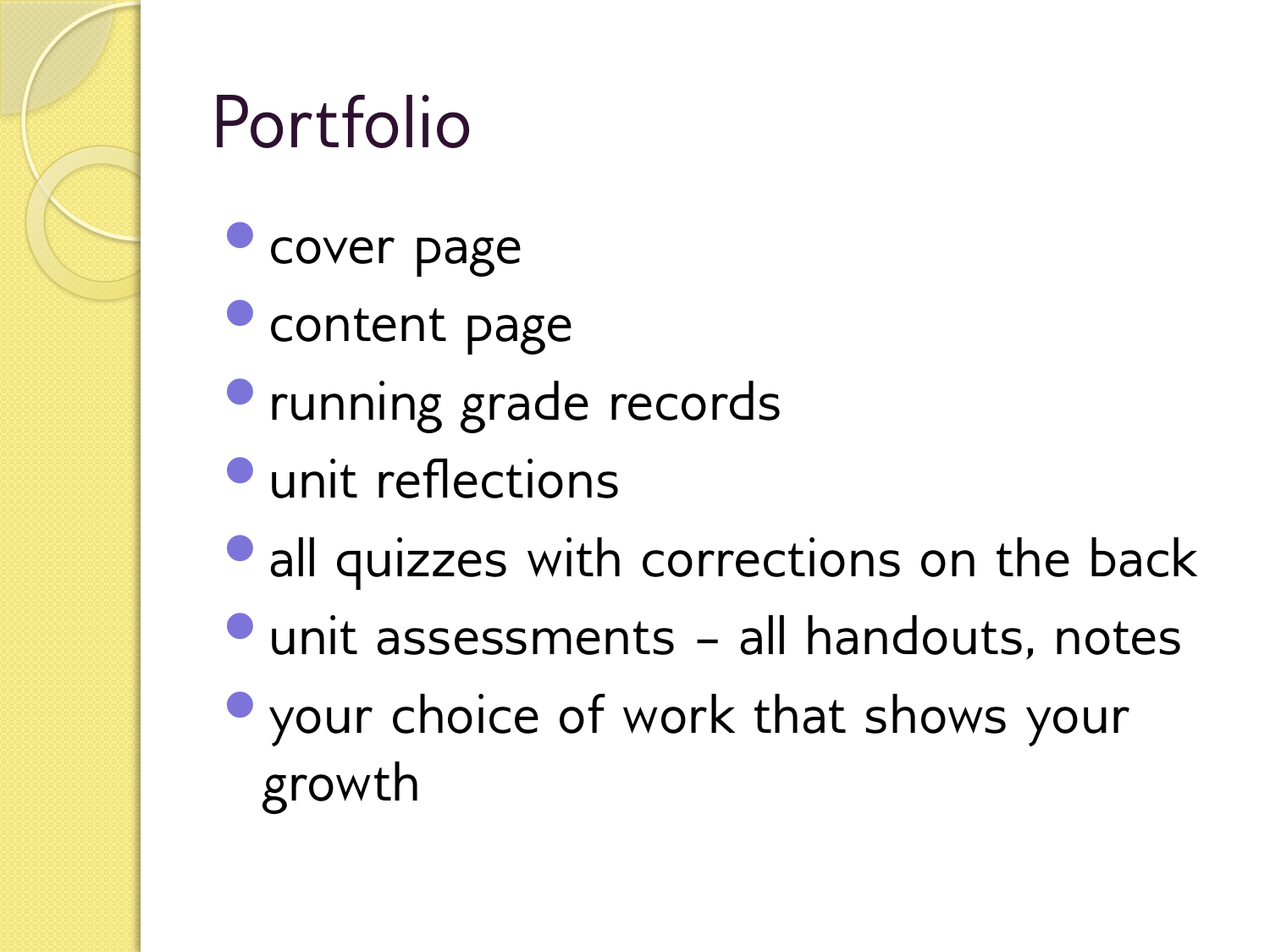

# Portfolio
cover page
content page
running grade records
unit reflections
all quizzes with corrections on the back
unit assessments – all handouts, notes
your choice of work that shows your growth